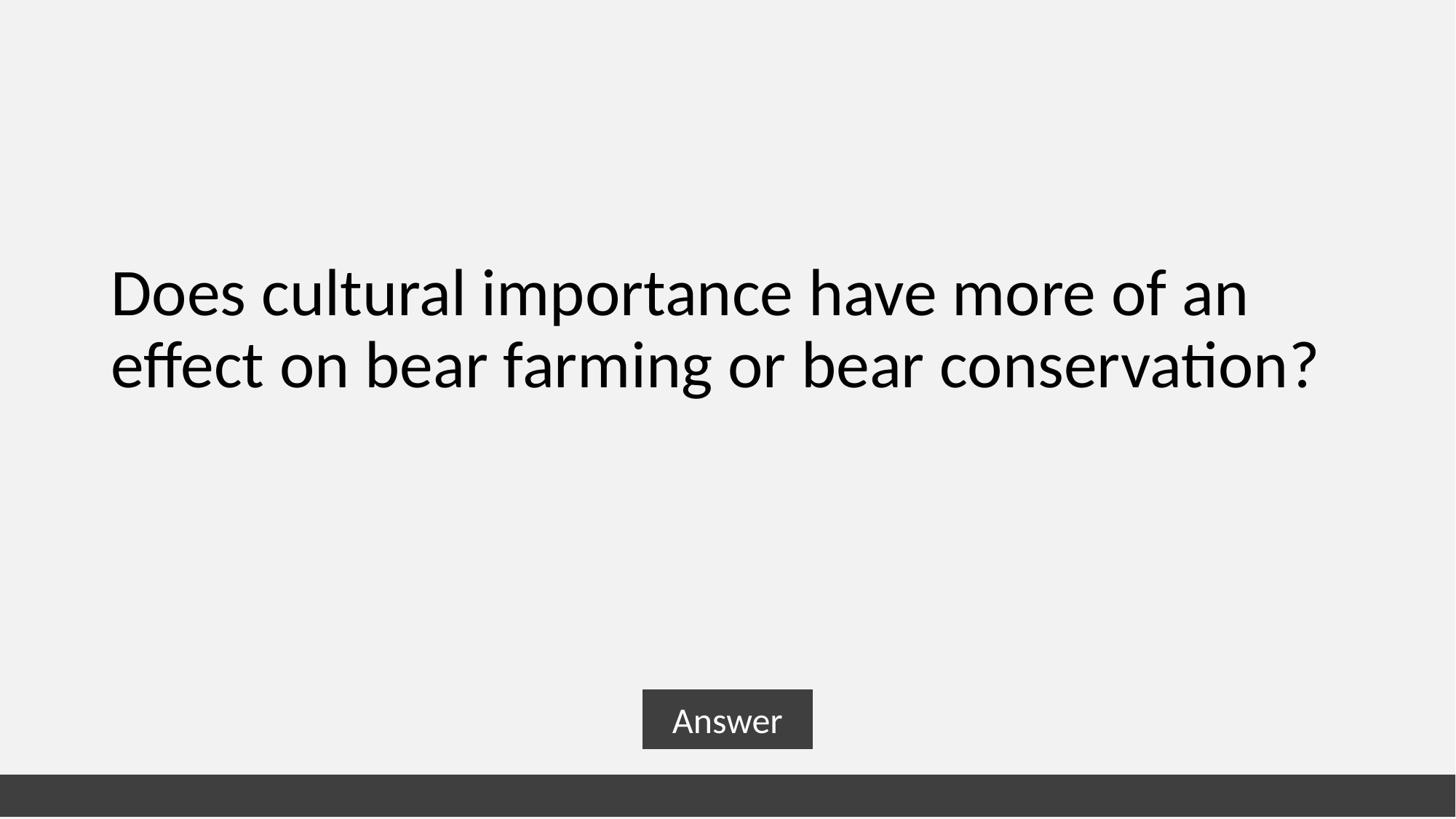

# Does cultural importance have more of an effect on bear farming or bear conservation?